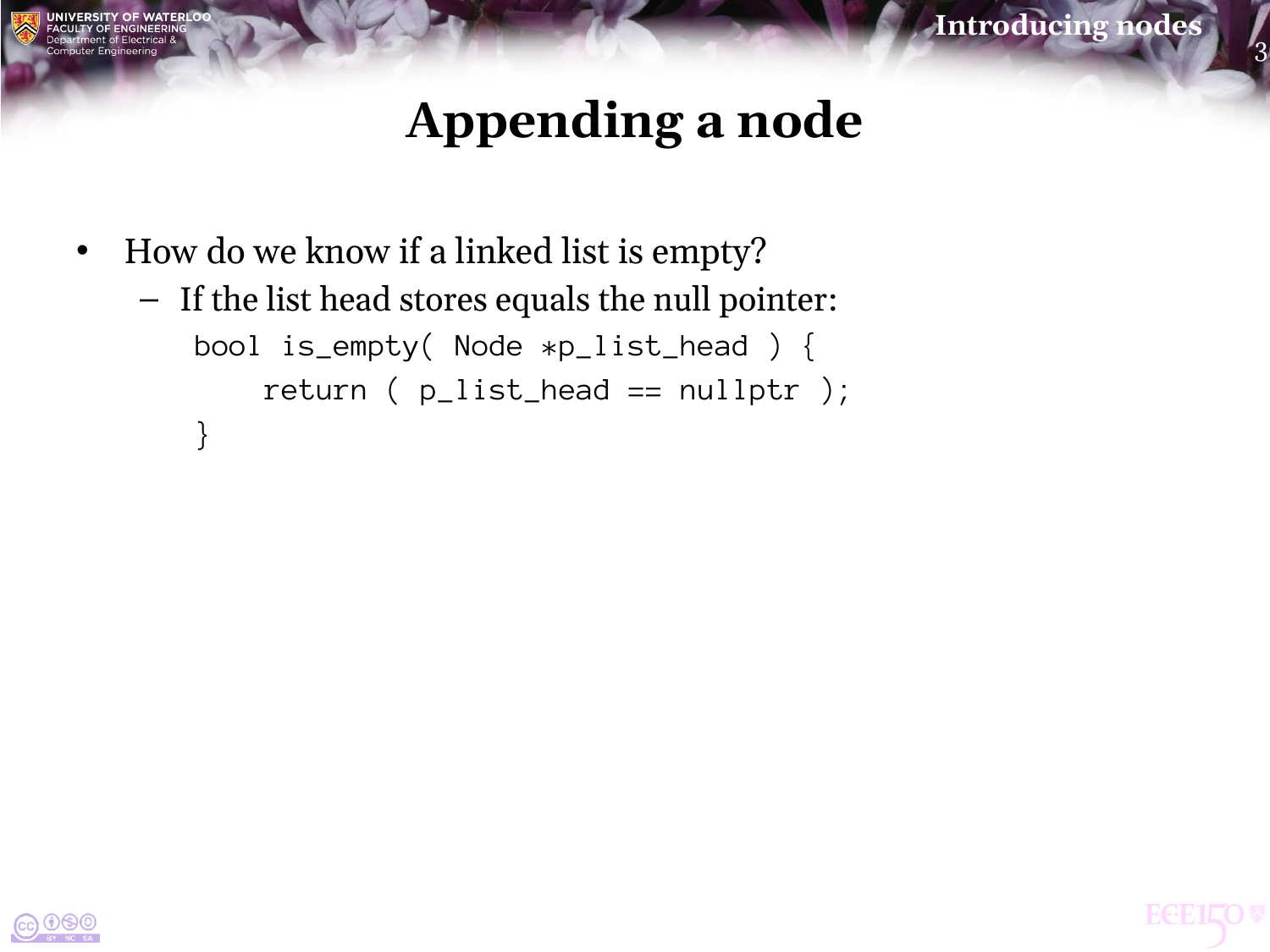

# Appending a node
How do we know if a linked list is empty?
If the list head stores equals the null pointer:
bool is_empty( Node *p_list_head ) {
    return ( p_list_head == nullptr );
}